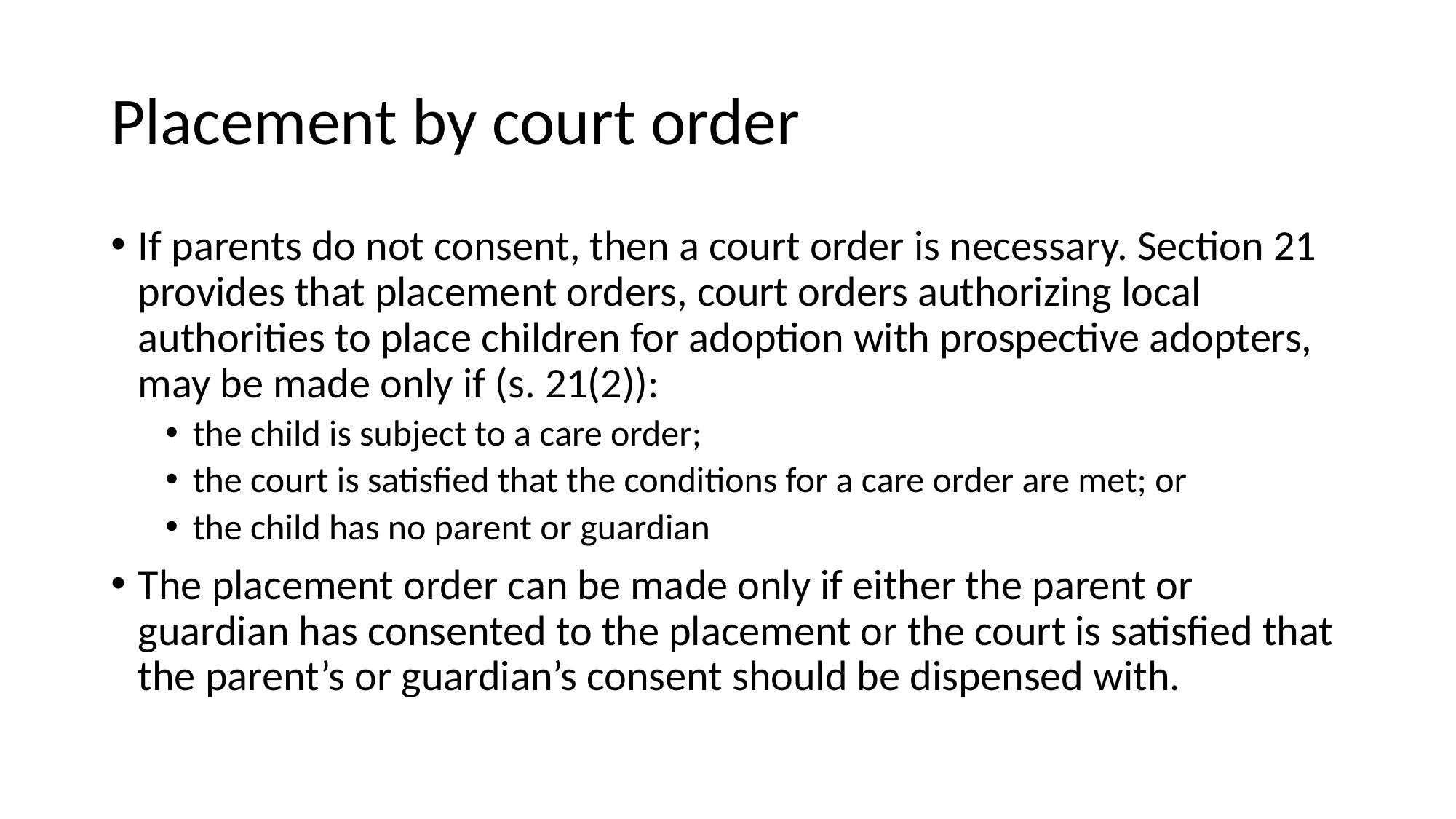

# Placement by court order
If parents do not consent, then a court order is necessary. Section 21 provides that placement orders, court orders authorizing local authorities to place children for adoption with prospective adopters, may be made only if (s. 21(2)):
the child is subject to a care order;
the court is satisfied that the conditions for a care order are met; or
the child has no parent or guardian
The placement order can be made only if either the parent or guardian has consented to the placement or the court is satisfied that the parent’s or guardian’s consent should be dispensed with.